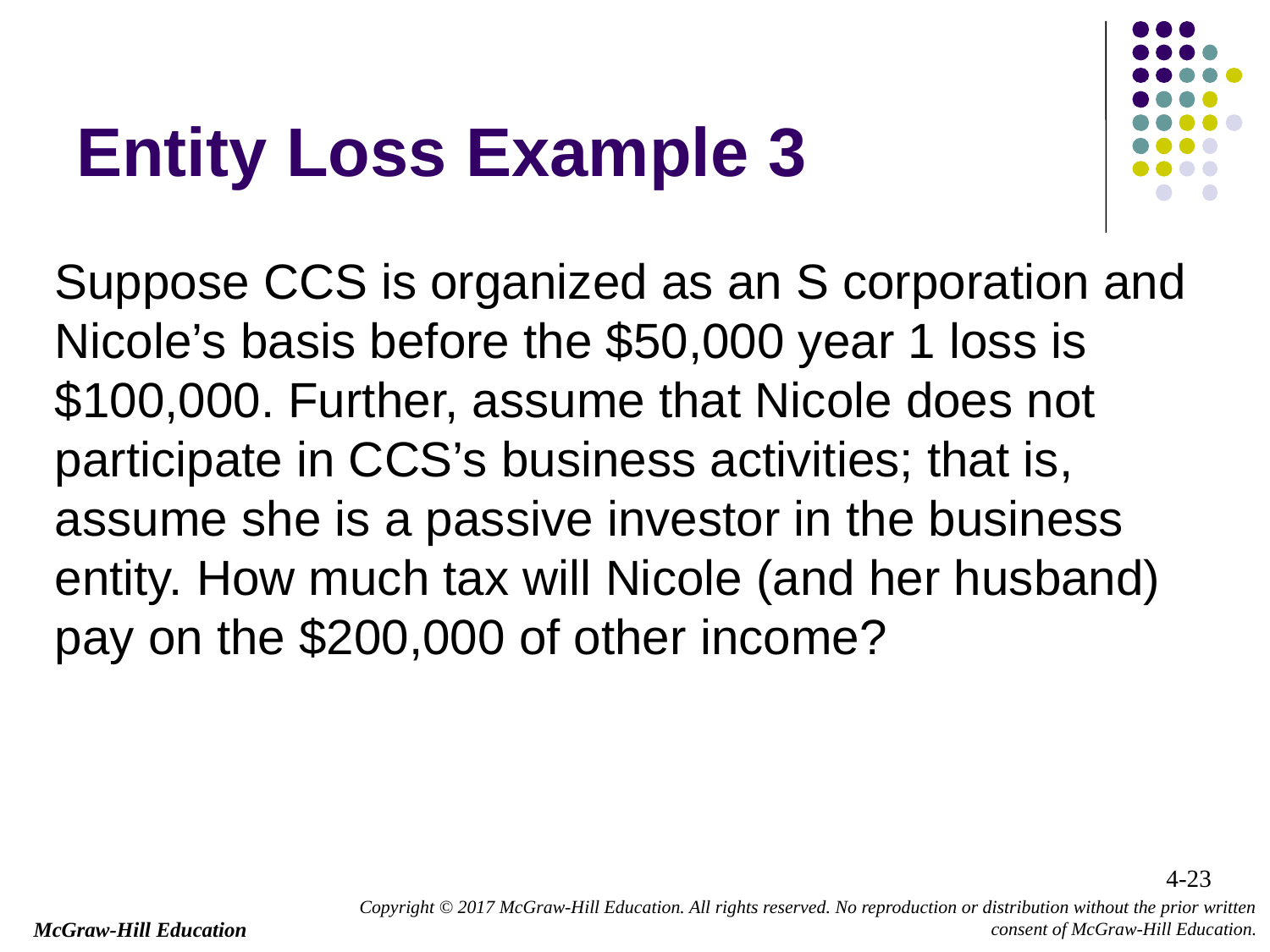

Entity Loss Example 3
Suppose CCS is organized as an S corporation and Nicole’s basis before the $50,000 year 1 loss is $100,000. Further, assume that Nicole does not participate in CCS’s business activities; that is, assume she is a passive investor in the business entity. How much tax will Nicole (and her husband) pay on the $200,000 of other income?